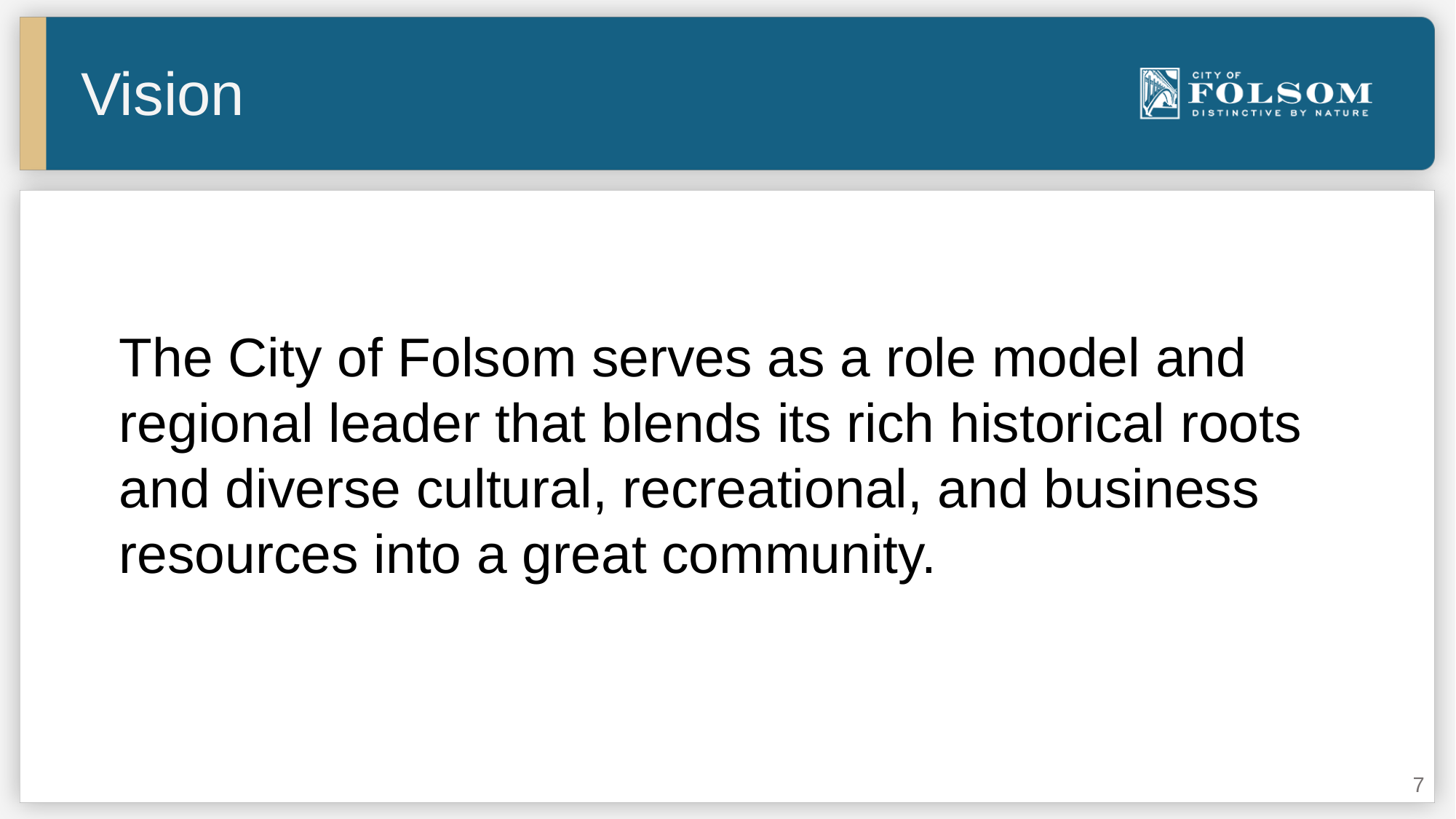

Vision

The City of Folsom serves as a role model and regional leader that blends its rich historical roots
and diverse cultural, recreational, and business resources into a great community.